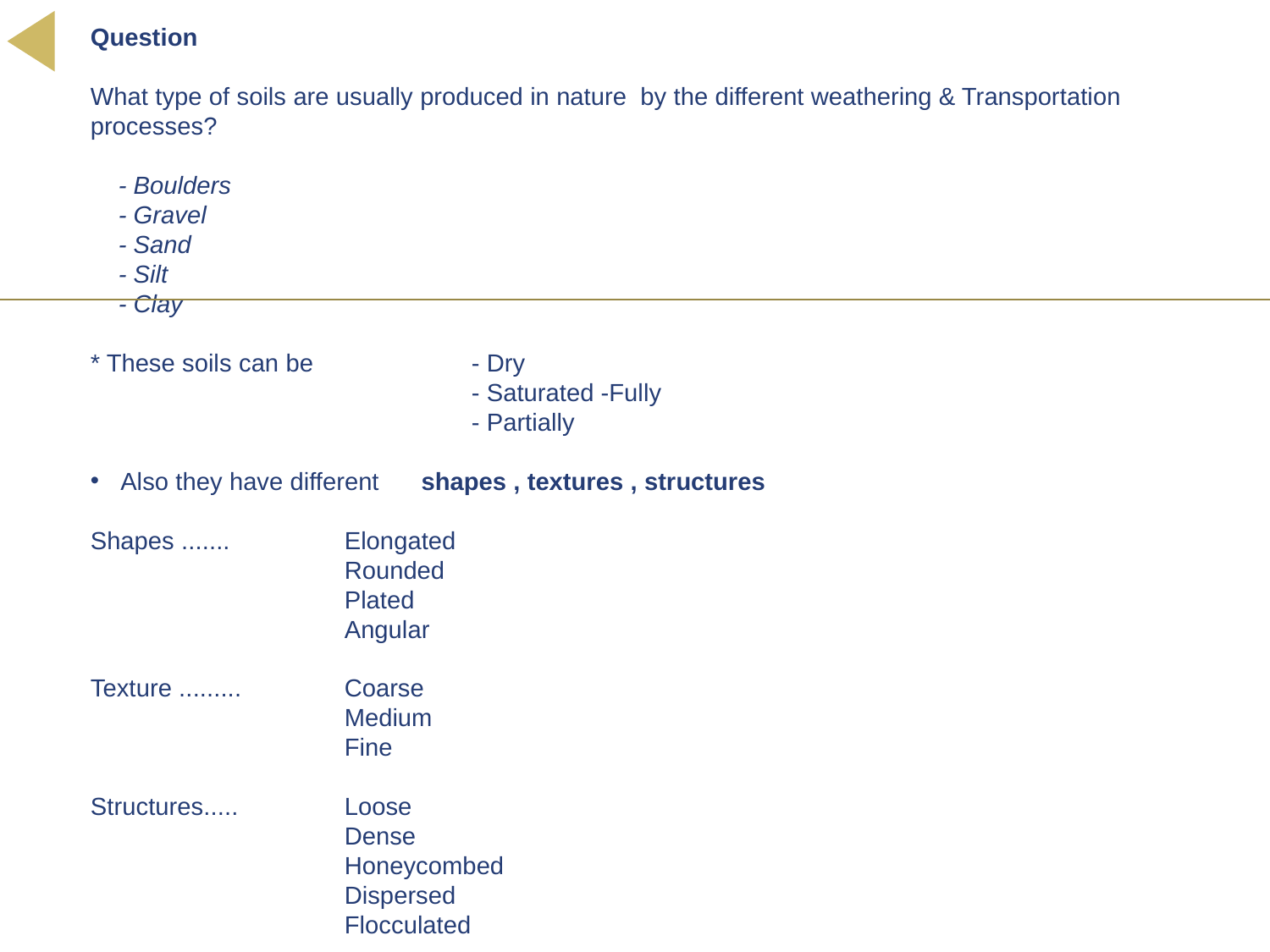

Question

What type of soils are usually produced in nature  by the different weathering & Transportation processes?

    - Boulders
    - Gravel
    - Sand
    - Silt
    - Clay

* These soils can be 		- Dry
    			- Saturated -Fully
    			- Partially

Also they have different      shapes , textures , structures

Shapes ....... 	Elongated
		Rounded
		Plated
		Angular

Texture ......... 	Coarse
		Medium
		Fine

Structures.....	Loose
		Dense
		Honeycombed
		Dispersed
		Flocculated